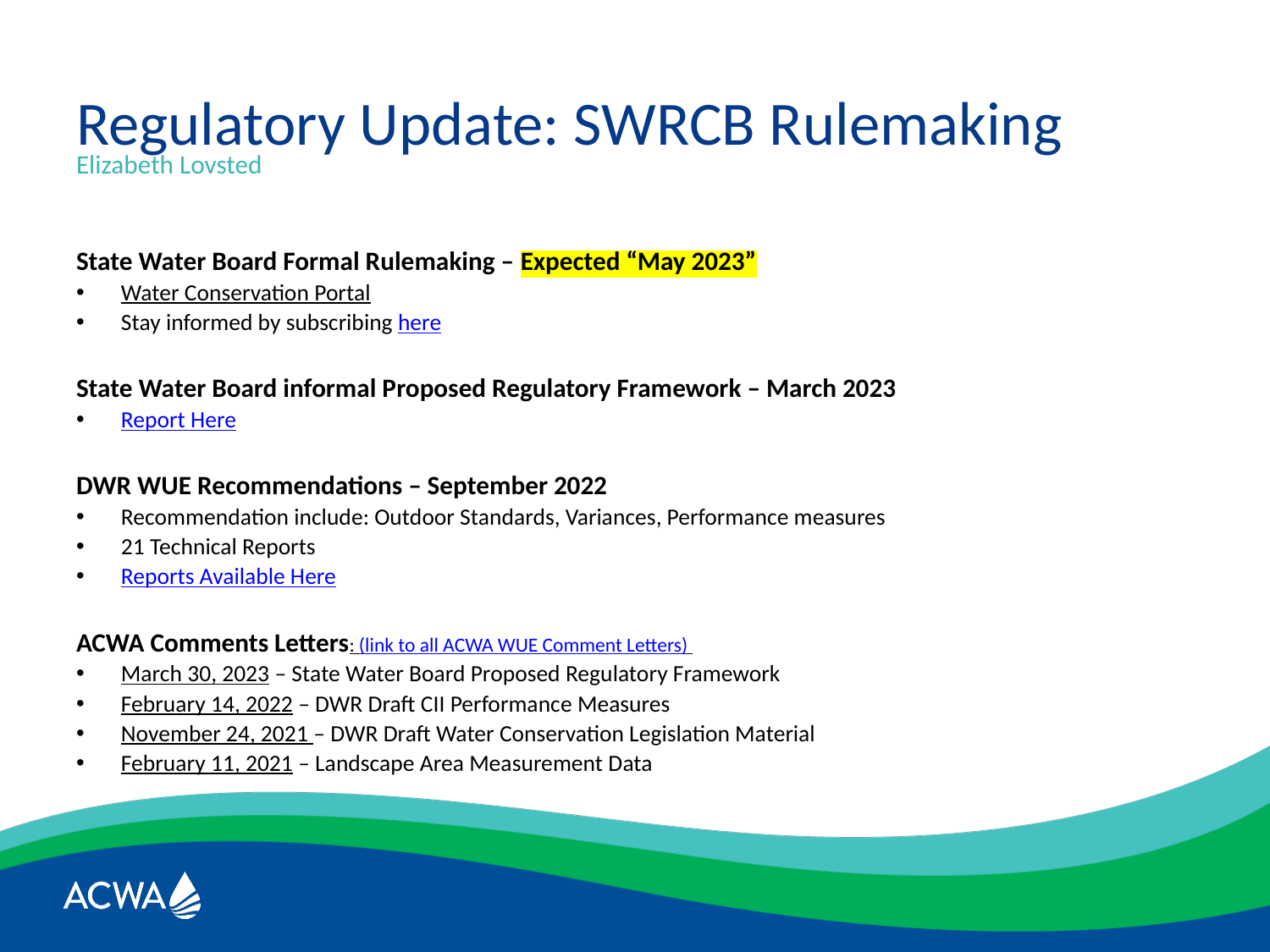

# Regulatory Update: SWRCB Rulemaking
Elizabeth Lovsted
State Water Board Formal Rulemaking – Expected “May 2023”
Water Conservation Portal
Stay informed by subscribing here

State Water Board informal Proposed Regulatory Framework – March 2023
Report Here

DWR WUE Recommendations – September 2022
Recommendation include: Outdoor Standards, Variances, Performance measures
21 Technical Reports
Reports Available Here

ACWA Comments Letters: (link to all ACWA WUE Comment Letters)
March 30, 2023 – State Water Board Proposed Regulatory Framework
February 14, 2022 – DWR Draft CII Performance Measures
November 24, 2021 – DWR Draft Water Conservation Legislation Material
February 11, 2021 – Landscape Area Measurement Data